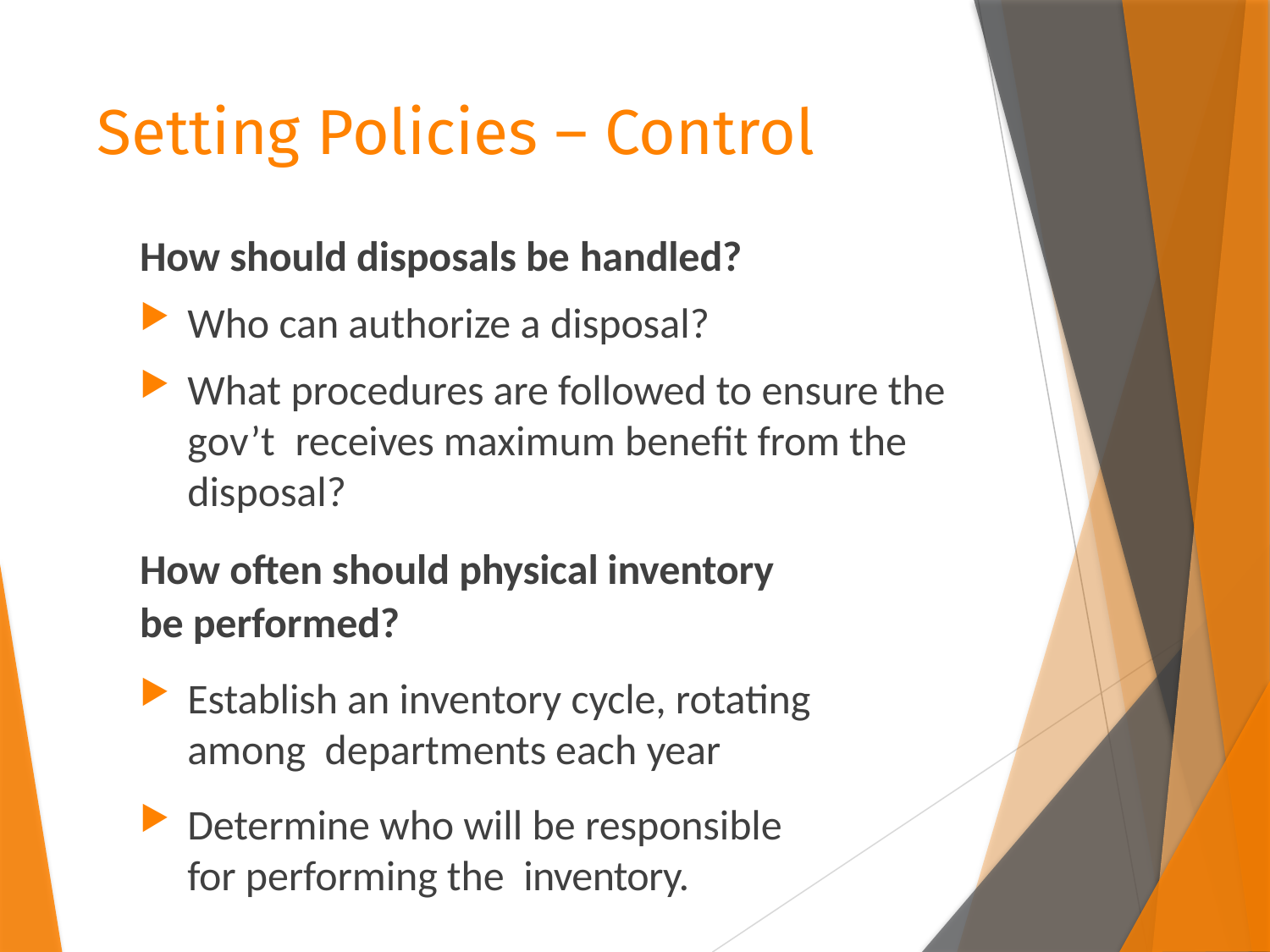

# Setting Policies – Control
How should disposals be handled?
Who can authorize a disposal?
What procedures are followed to ensure the gov’t  receives maximum benefit from the disposal?
How often should physical inventory be performed?
Establish an inventory cycle, rotating among  departments each year
Determine who will be responsible for performing the  inventory.